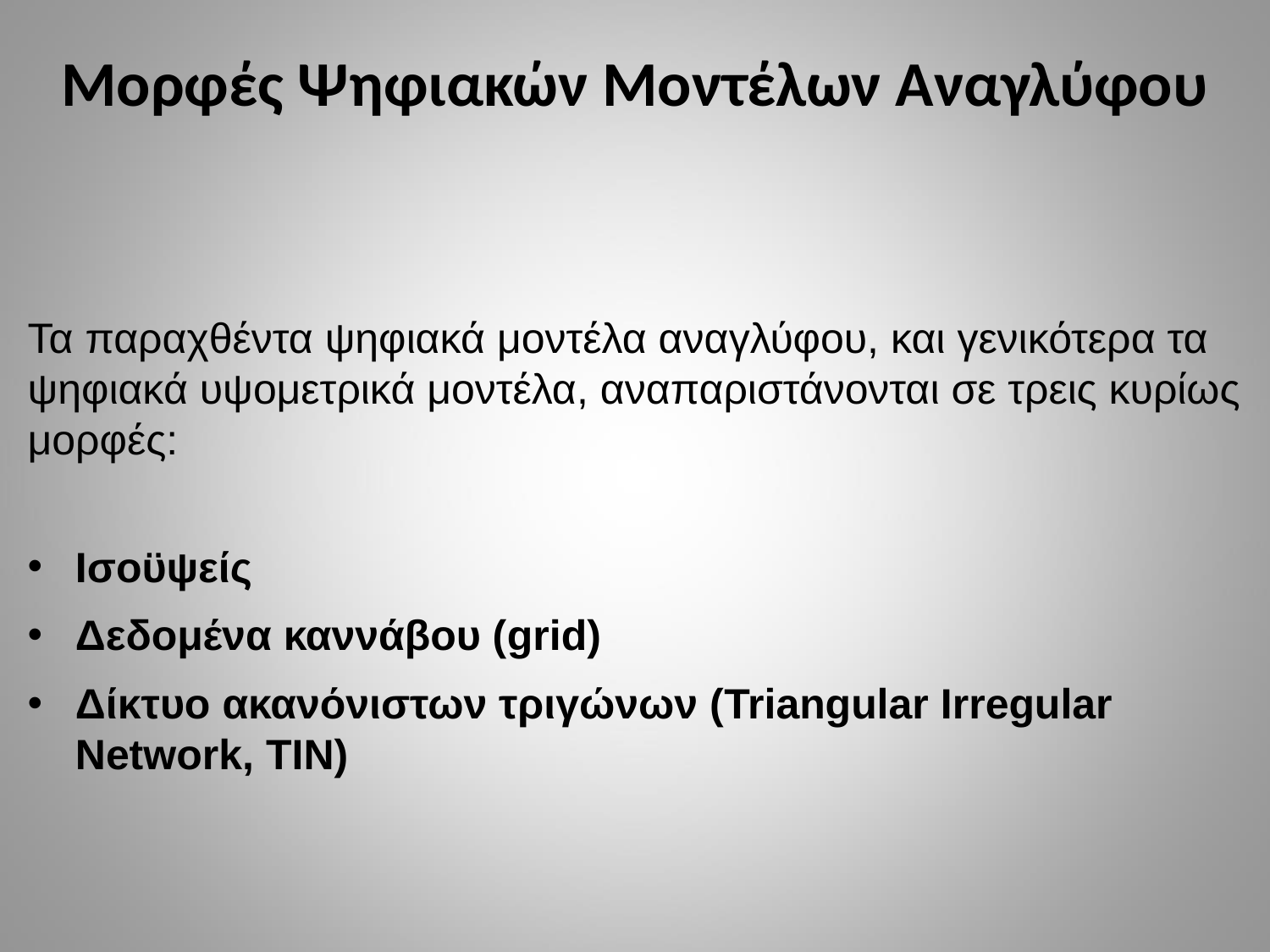

# Μορφές Ψηφιακών Μοντέλων Αναγλύφου
Τα παραχθέντα ψηφιακά μοντέλα αναγλύφου, και γενικότερα τα ψηφιακά υψομετρικά μοντέλα, αναπαριστάνονται σε τρεις κυρίως μορφές:

Ισοϋψείς
Δεδομένα καννάβου (grid)
Δίκτυο ακανόνιστων τριγώνων (Triangular Irregular Network, TIN)